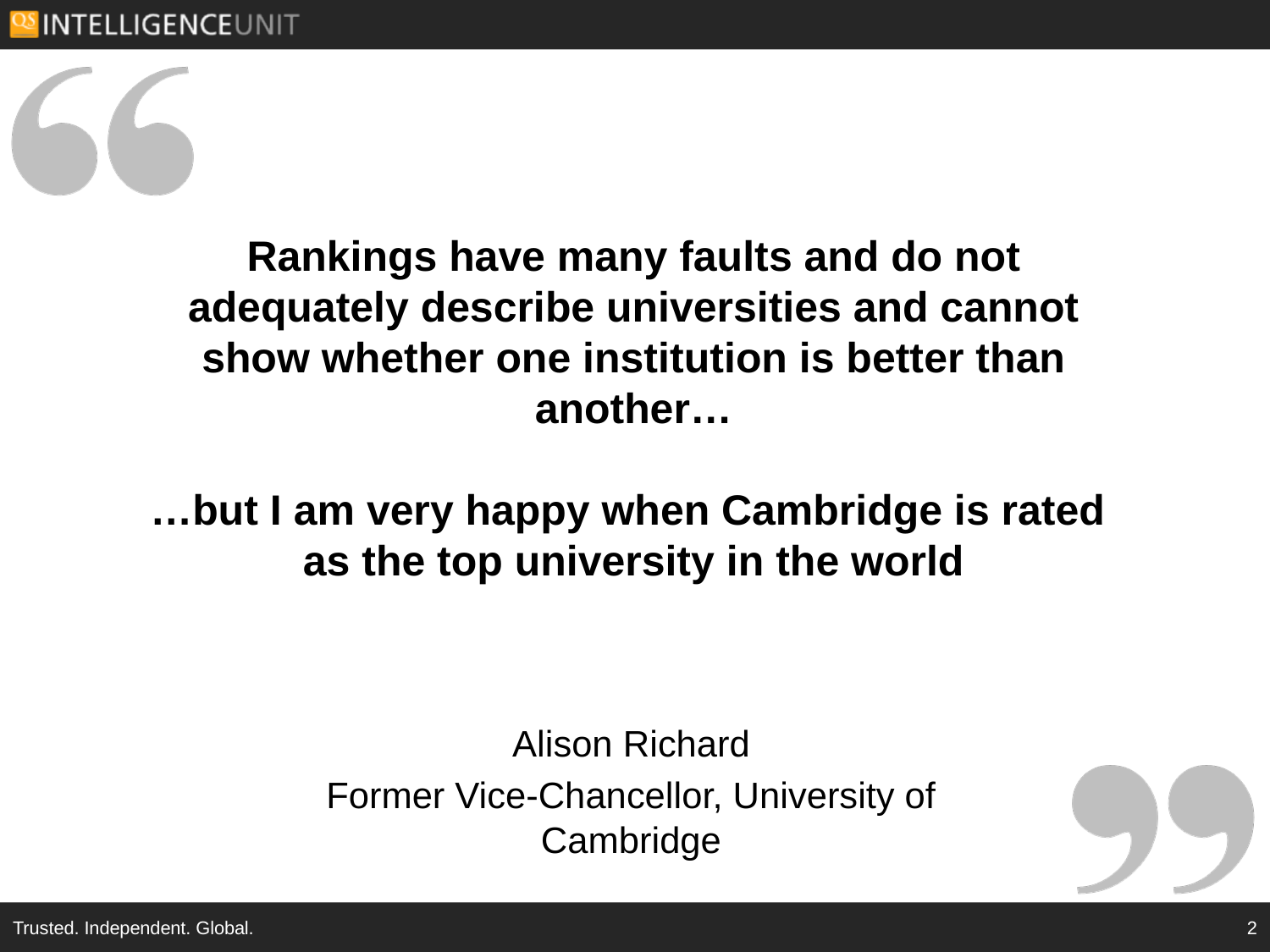

# Rankings have many faults and do not adequately describe universities and cannot show whether one institution is better than another… …but I am very happy when Cambridge is rated as the top university in the world
Alison Richard
Former Vice-Chancellor, University of Cambridge
Trusted. Independent. Global.
2